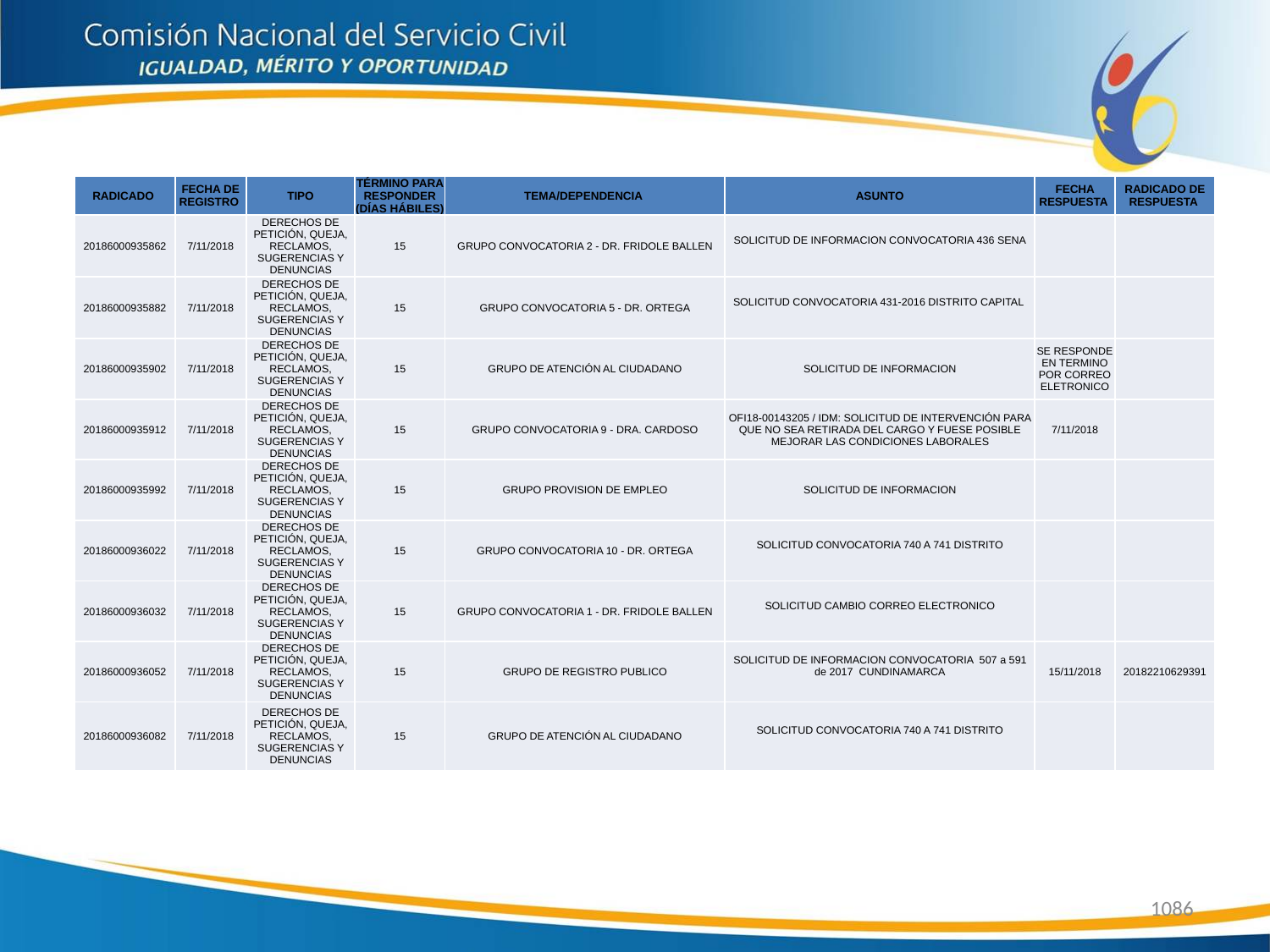

| RADICADO | FECHA DE REGISTRO | TIPO | TÉRMINO PARA RESPONDER (DÍAS HÁBILES) | TEMA/DEPENDENCIA | ASUNTO | FECHA RESPUESTA | RADICADO DE RESPUESTA |
| --- | --- | --- | --- | --- | --- | --- | --- |
| 20186000935862 | 7/11/2018 | DERECHOS DE PETICIÓN, QUEJA, RECLAMOS, SUGERENCIAS Y DENUNCIAS | 15 | GRUPO CONVOCATORIA 2 - DR. FRIDOLE BALLEN | SOLICITUD DE INFORMACION CONVOCATORIA 436 SENA |  |  |
| 20186000935882 | 7/11/2018 | DERECHOS DE PETICIÓN, QUEJA, RECLAMOS, SUGERENCIAS Y DENUNCIAS | 15 | GRUPO CONVOCATORIA 5 - DR. ORTEGA | SOLICITUD CONVOCATORIA 431-2016 DISTRITO CAPITAL |  |  |
| 20186000935902 | 7/11/2018 | DERECHOS DE PETICIÓN, QUEJA, RECLAMOS, SUGERENCIAS Y DENUNCIAS | 15 | GRUPO DE ATENCIÓN AL CIUDADANO | SOLICITUD DE INFORMACION | SE RESPONDE EN TERMINO POR CORREO ELETRONICO |  |
| 20186000935912 | 7/11/2018 | DERECHOS DE PETICIÓN, QUEJA, RECLAMOS, SUGERENCIAS Y DENUNCIAS | 15 | GRUPO CONVOCATORIA 9 - DRA. CARDOSO | OFI18-00143205 / IDM: SOLICITUD DE INTERVENCIÓN PARA QUE NO SEA RETIRADA DEL CARGO Y FUESE POSIBLE MEJORAR LAS CONDICIONES LABORALES | 7/11/2018 |  |
| 20186000935992 | 7/11/2018 | DERECHOS DE PETICIÓN, QUEJA, RECLAMOS, SUGERENCIAS Y DENUNCIAS | 15 | GRUPO PROVISION DE EMPLEO | SOLICITUD DE INFORMACION |  |  |
| 20186000936022 | 7/11/2018 | DERECHOS DE PETICIÓN, QUEJA, RECLAMOS, SUGERENCIAS Y DENUNCIAS | 15 | GRUPO CONVOCATORIA 10 - DR. ORTEGA | SOLICITUD CONVOCATORIA 740 A 741 DISTRITO |  |  |
| 20186000936032 | 7/11/2018 | DERECHOS DE PETICIÓN, QUEJA, RECLAMOS, SUGERENCIAS Y DENUNCIAS | 15 | GRUPO CONVOCATORIA 1 - DR. FRIDOLE BALLEN | SOLICITUD CAMBIO CORREO ELECTRONICO |  |  |
| 20186000936052 | 7/11/2018 | DERECHOS DE PETICIÓN, QUEJA, RECLAMOS, SUGERENCIAS Y DENUNCIAS | 15 | GRUPO DE REGISTRO PUBLICO | SOLICITUD DE INFORMACION CONVOCATORIA 507 a 591 de 2017 CUNDINAMARCA | 15/11/2018 | 20182210629391 |
| 20186000936082 | 7/11/2018 | DERECHOS DE PETICIÓN, QUEJA, RECLAMOS, SUGERENCIAS Y DENUNCIAS | 15 | GRUPO DE ATENCIÓN AL CIUDADANO | SOLICITUD CONVOCATORIA 740 A 741 DISTRITO |  |  |
1086